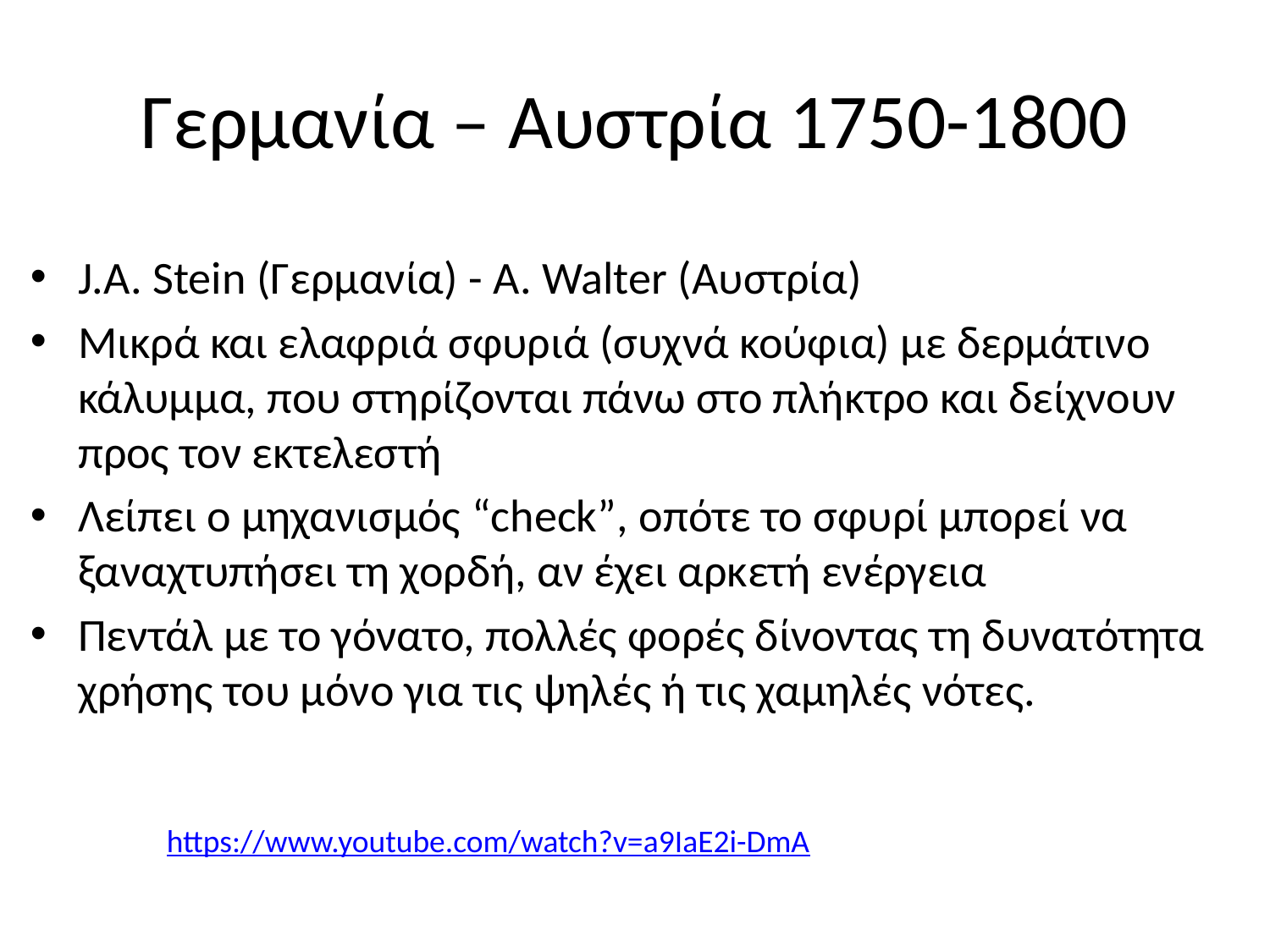

# Γερμανία – Αυστρία 1750-1800
J.A. Stein (Γερμανία) - A. Walter (Αυστρία)
Μικρά και ελαφριά σφυριά (συχνά κούφια) με δερμάτινο κάλυμμα, που στηρίζονται πάνω στο πλήκτρο και δείχνουν προς τον εκτελεστή
Λείπει ο μηχανισμός “check”, οπότε το σφυρί μπορεί να ξαναχτυπήσει τη χορδή, αν έχει αρκετή ενέργεια
Πεντάλ με το γόνατο, πολλές φορές δίνοντας τη δυνατότητα χρήσης του μόνο για τις ψηλές ή τις χαμηλές νότες.
https://www.youtube.com/watch?v=a9IaE2i-DmA